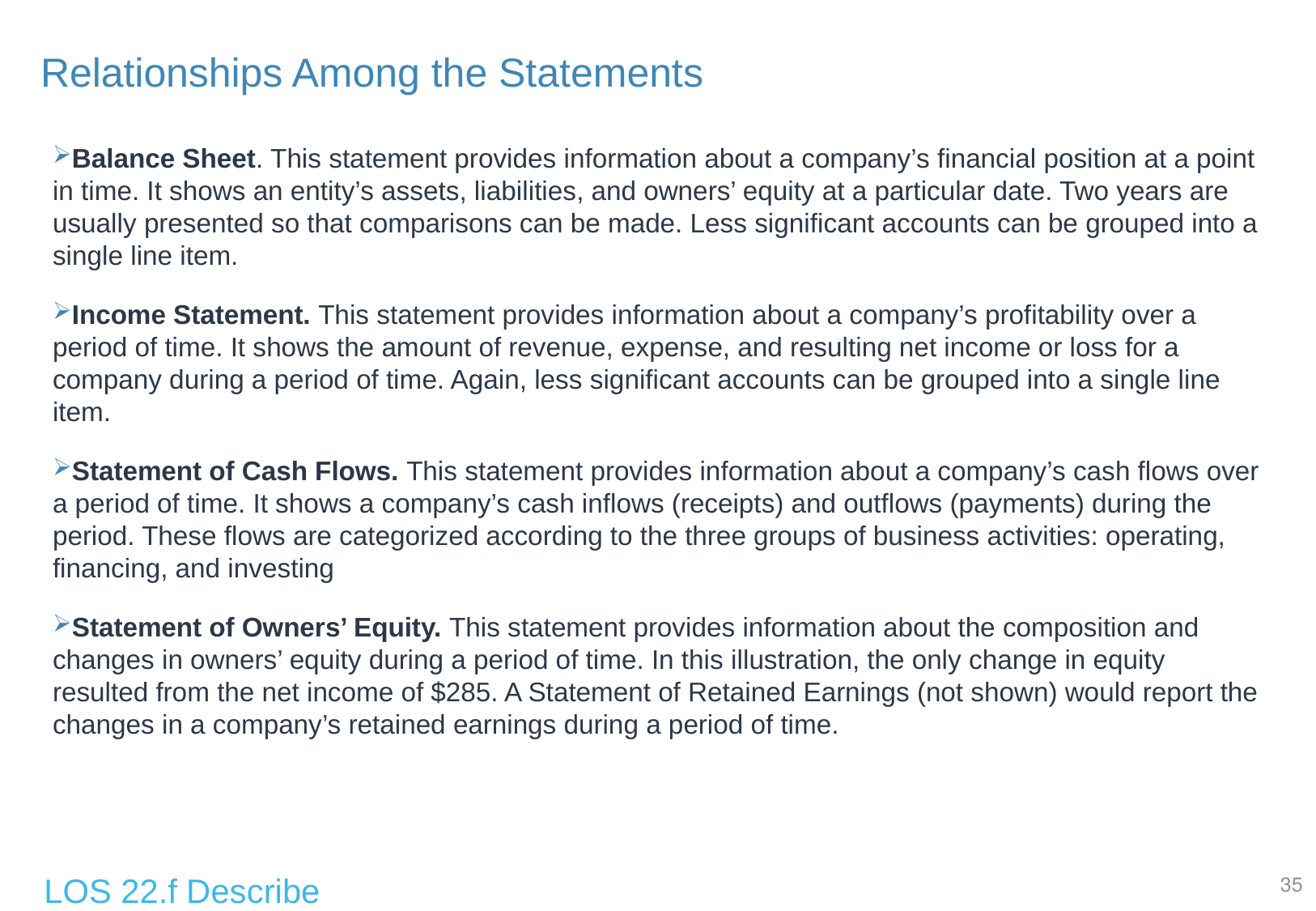

# Relationships Among the Statements
Balance Sheet. This statement provides information about a company’s financial position at a point in time. It shows an entity’s assets, liabilities, and owners’ equity at a particular date. Two years are usually presented so that comparisons can be made. Less significant accounts can be grouped into a single line item.
Income Statement. This statement provides information about a company’s profitability over a period of time. It shows the amount of revenue, expense, and resulting net income or loss for a company during a period of time. Again, less significant accounts can be grouped into a single line item.
Statement of Cash Flows. This statement provides information about a company’s cash flows over a period of time. It shows a company’s cash inflows (receipts) and outflows (payments) during the period. These flows are categorized according to the three groups of business activities: operating, financing, and investing
Statement of Owners’ Equity. This statement provides information about the composition and changes in owners’ equity during a period of time. In this illustration, the only change in equity resulted from the net income of $285. A Statement of Retained Earnings (not shown) would report the changes in a company’s retained earnings during a period of time.
LOS 22.f Describe